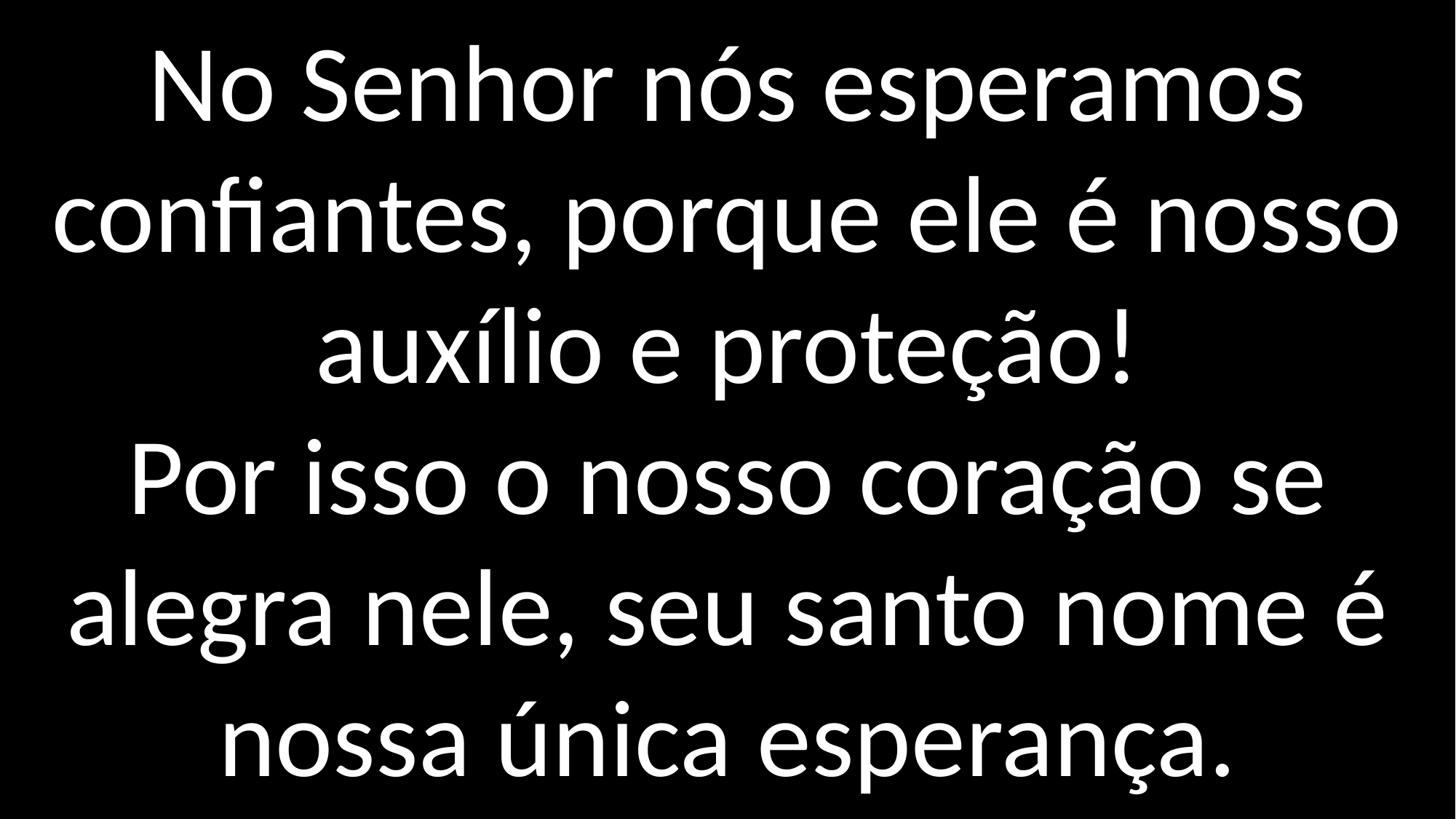

No Senhor nós esperamos confiantes, porque ele é nosso auxílio e proteção!
Por isso o nosso coração se alegra nele, seu santo nome é nossa única esperança.